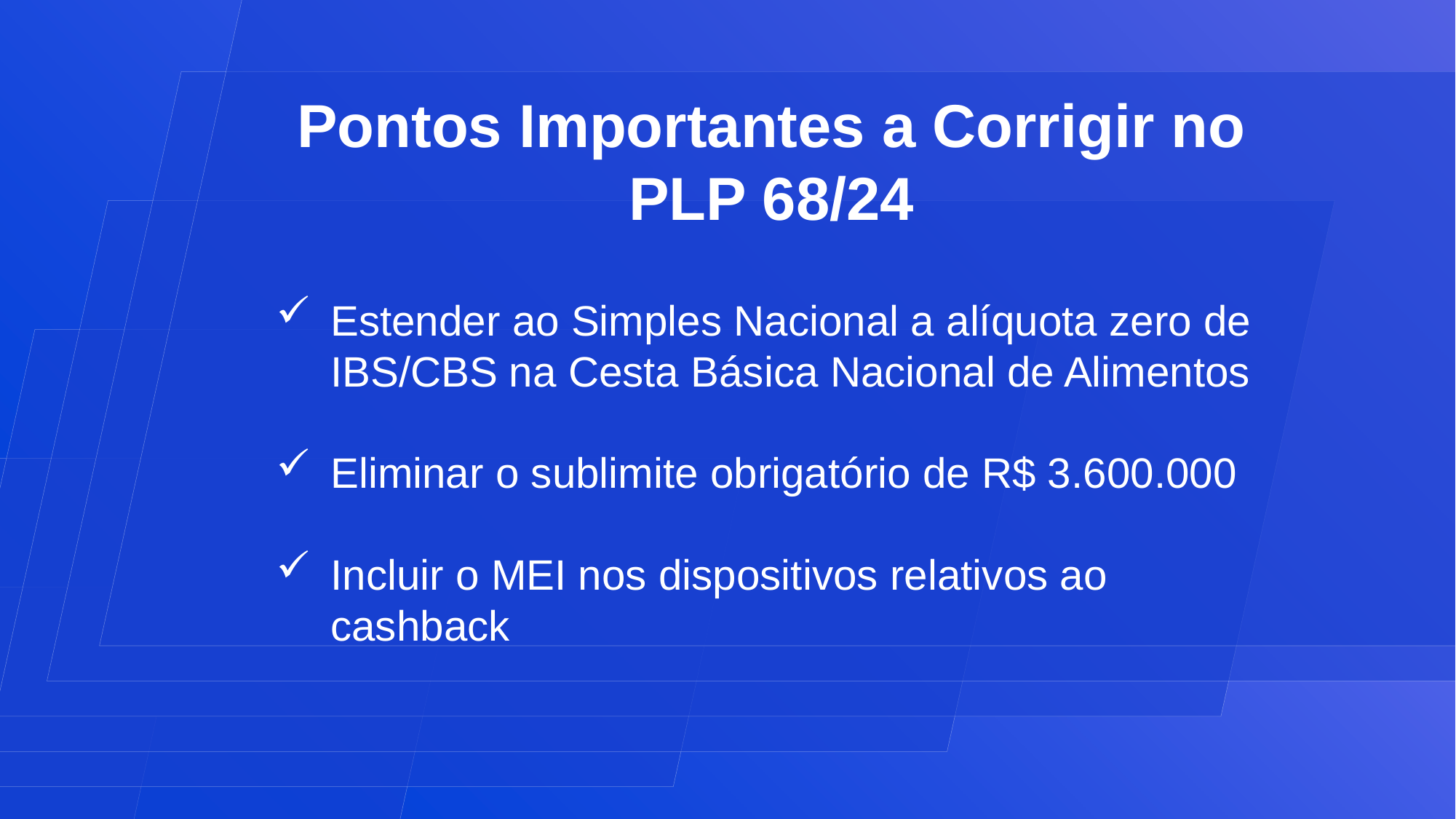

Pontos Importantes a Corrigir no PLP 68/24
Estender ao Simples Nacional a alíquota zero de IBS/CBS na Cesta Básica Nacional de Alimentos

Eliminar o sublimite obrigatório de R$ 3.600.000

Incluir o MEI nos dispositivos relativos ao cashback